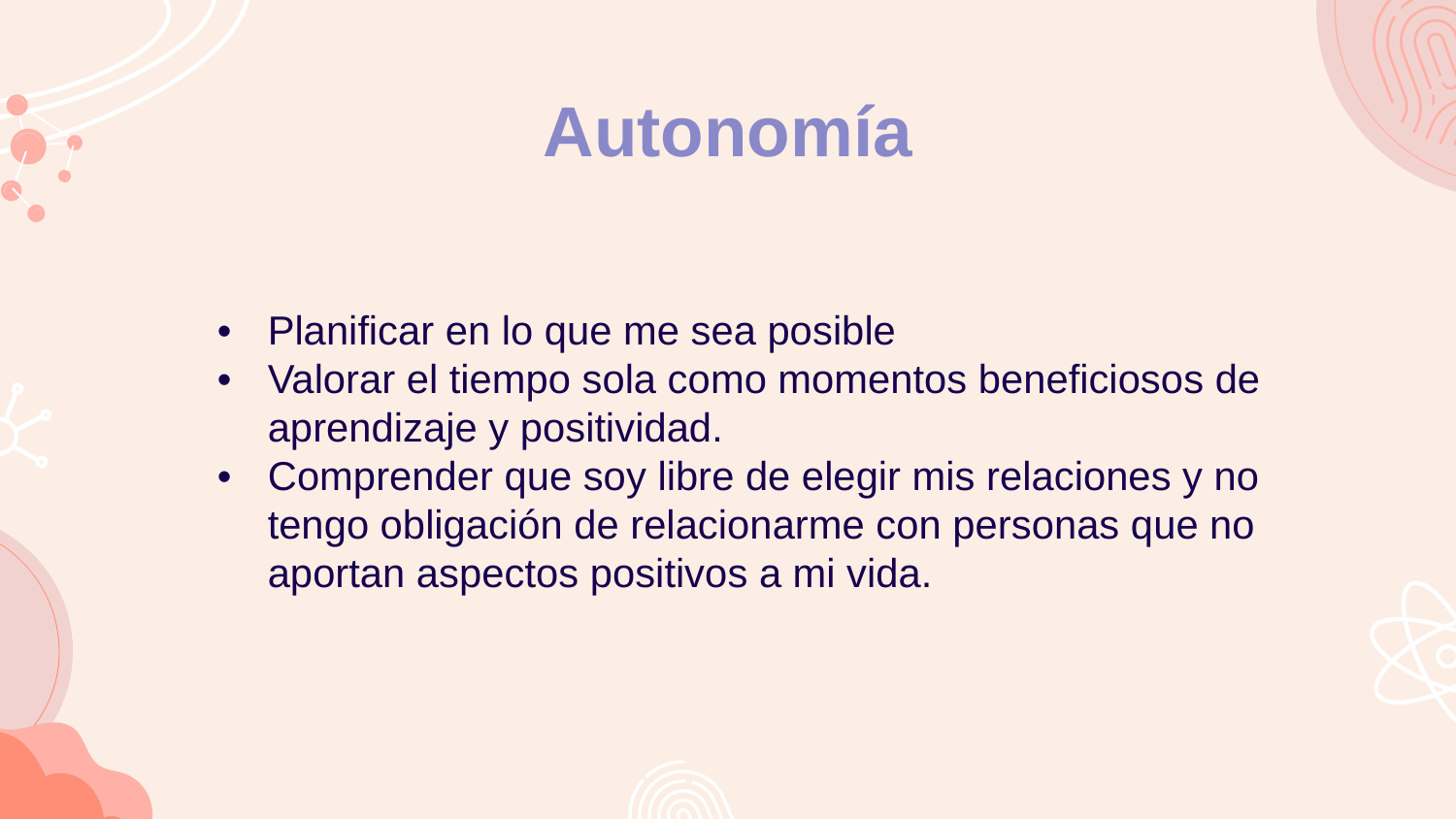

Autonomía
•	Planificar en lo que me sea posible
•	Valorar el tiempo sola como momentos beneficiosos de aprendizaje y positividad.
•	Comprender que soy libre de elegir mis relaciones y no tengo obligación de relacionarme con personas que no aportan aspectos positivos a mi vida.